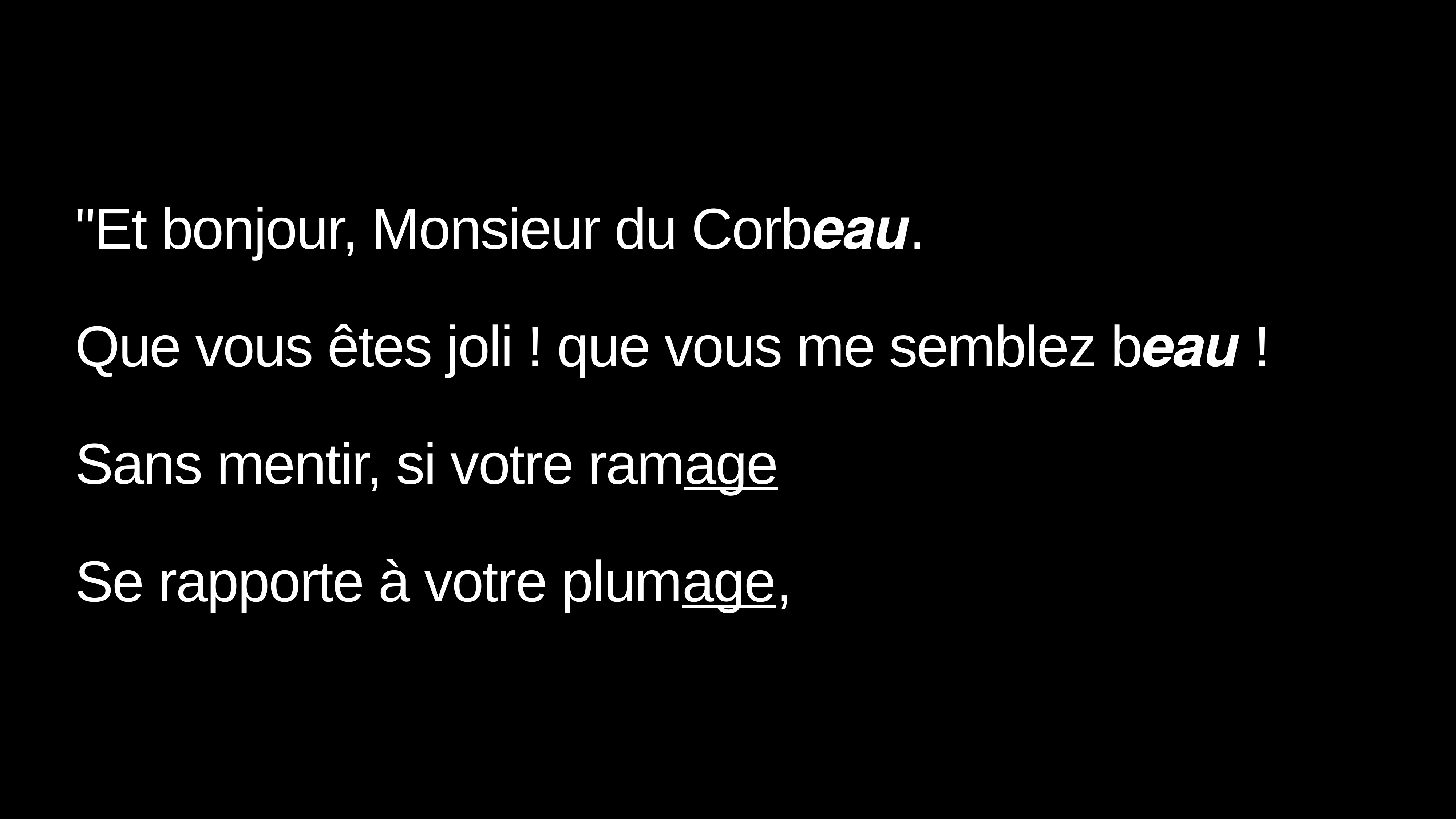

# "Et bonjour, Monsieur du Corbeau.
Que vous êtes joli ! que vous me semblez beau !
Sans mentir, si votre ramage
Se rapporte à votre plumage,